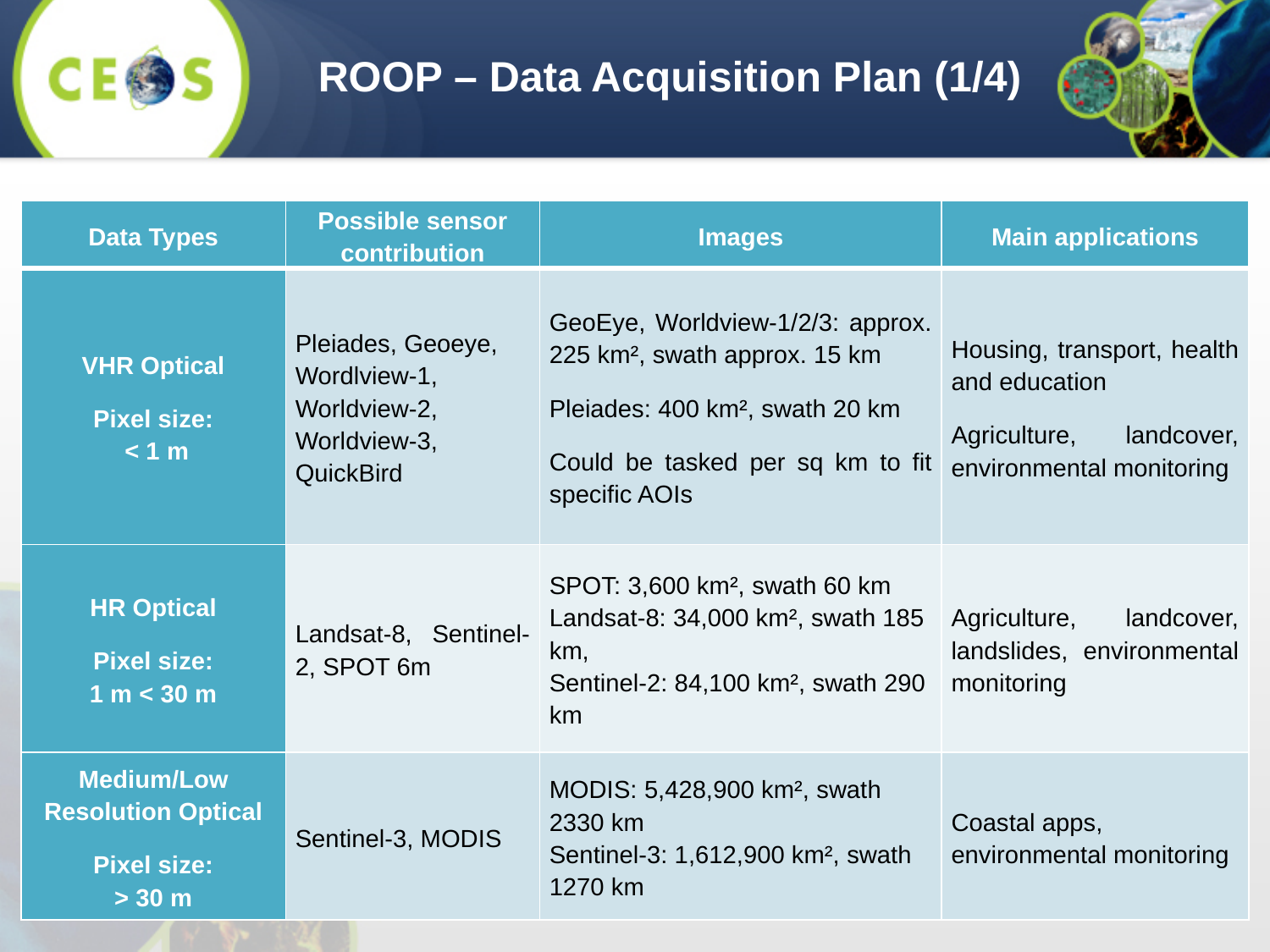

ROOP – Data Acquisition Plan (1/4)
| Data Types | Possible sensor contribution | Images | Main applications |
| --- | --- | --- | --- |
| VHR Optical Pixel size: < 1 m | Pleiades, Geoeye, Wordlview-1, Worldview-2, Worldview-3, QuickBird | GeoEye, Worldview-1/2/3: approx. 225 km², swath approx. 15 km Pleiades: 400 km², swath 20 km Could be tasked per sq km to fit specific AOIs | Housing, transport, health and education Agriculture, landcover, environmental monitoring |
| HR Optical Pixel size: 1 m < 30 m | Landsat-8, Sentinel-2, SPOT 6m | SPOT: 3,600 km², swath 60 km Landsat-8: 34,000 km², swath 185 km, Sentinel-2: 84,100 km², swath 290 km | Agriculture, landcover, landslides, environmental monitoring |
| Medium/Low Resolution Optical Pixel size: > 30 m | Sentinel-3, MODIS | MODIS: 5,428,900 km², swath 2330 km Sentinel-3: 1,612,900 km², swath 1270 km | Coastal apps, environmental monitoring |